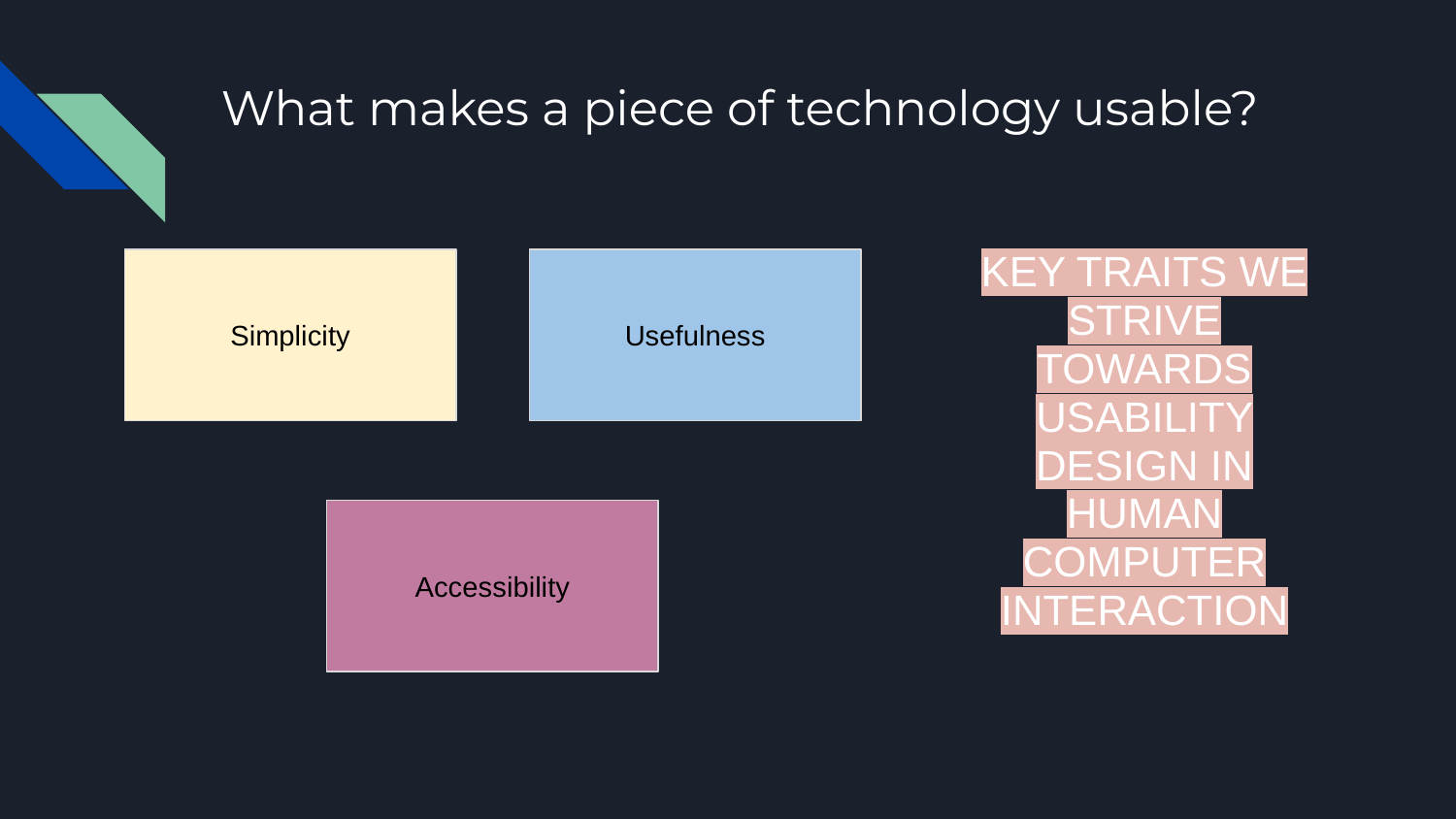

# What makes a piece of technology usable?
KEY TRAITS WE STRIVE TOWARDS USABILITY DESIGN IN HUMAN COMPUTER INTERACTION
Simplicity
Usefulness
Accessibility